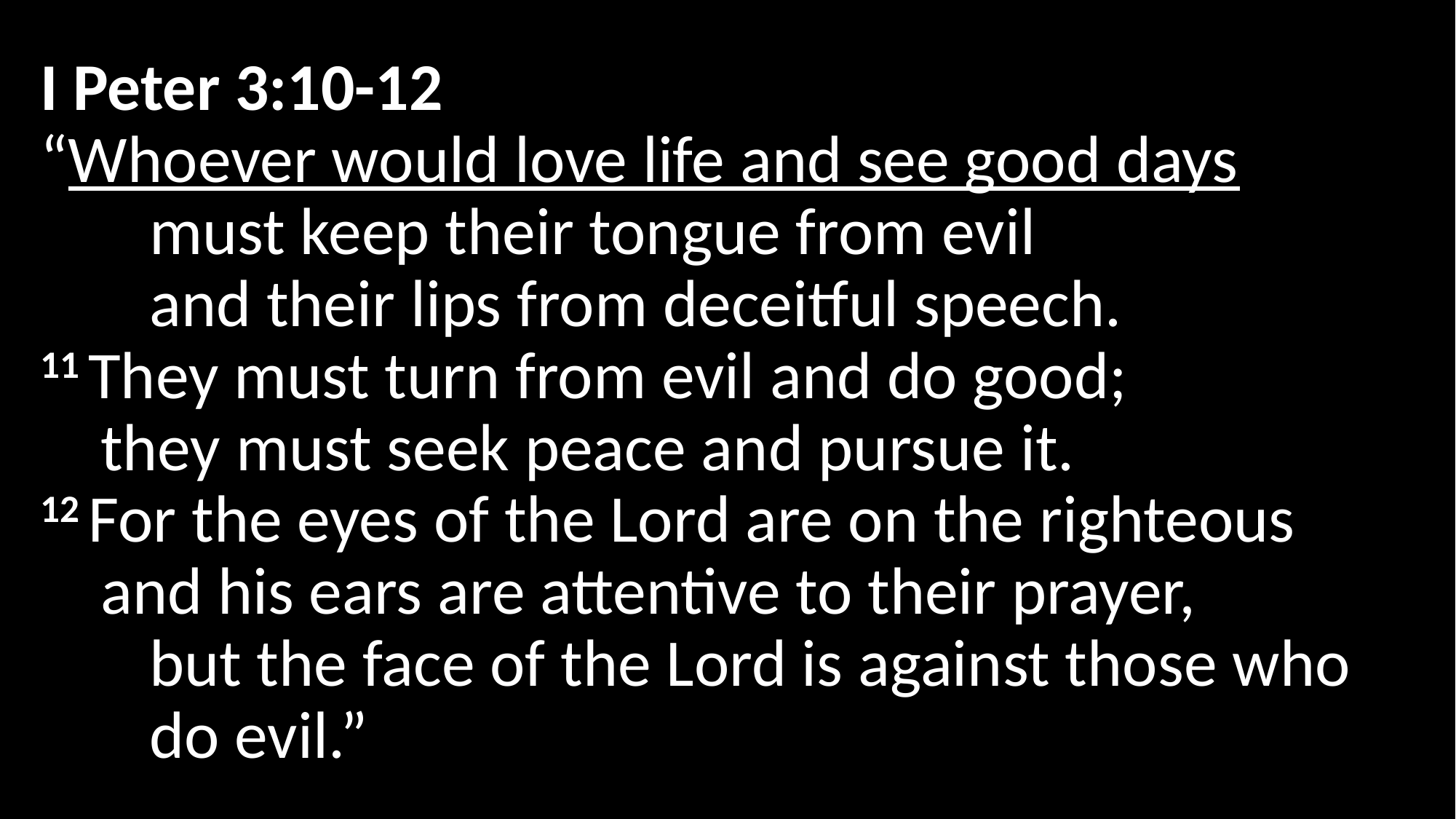

# I Peter 3:10-12 “Whoever would love life and see good days must keep their tongue from evil     	and their lips from deceitful speech. 11 They must turn from evil and do good;     they must seek peace and pursue it. 12 For the eyes of the Lord are on the righteous     and his ears are attentive to their prayer, but the face of the Lord is against those who do evil.”